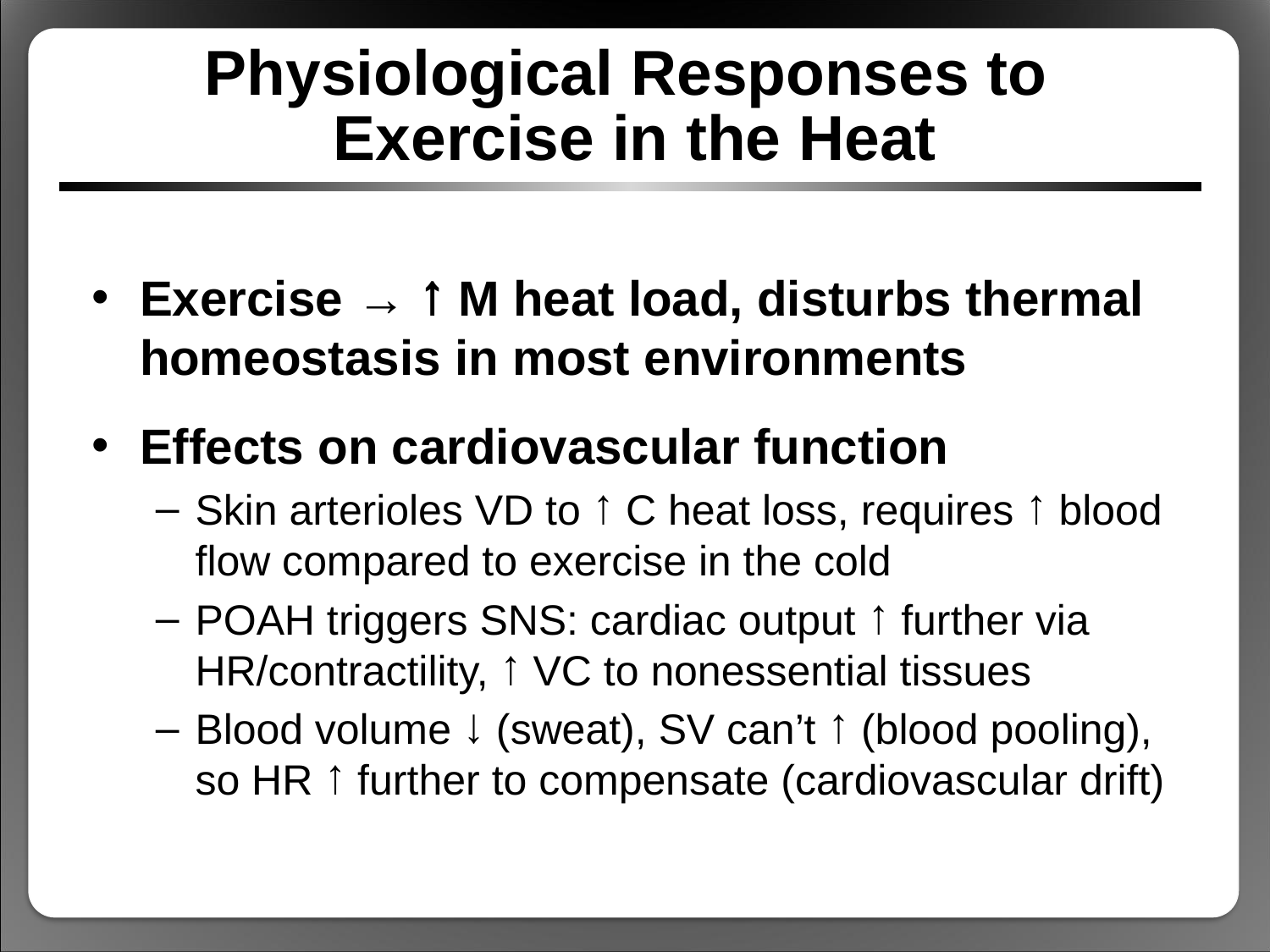

# Physiological Responses to Exercise in the Heat
Exercise → ↑ M heat load, disturbs thermal homeostasis in most environments

Effects on cardiovascular function
Skin arterioles VD to ↑ C heat loss, requires ↑ blood flow compared to exercise in the cold
POAH triggers SNS: cardiac output ↑ further via HR/contractility, ↑ VC to nonessential tissues
Blood volume ↓ (sweat), SV can’t ↑ (blood pooling), so HR ↑ further to compensate (cardiovascular drift)